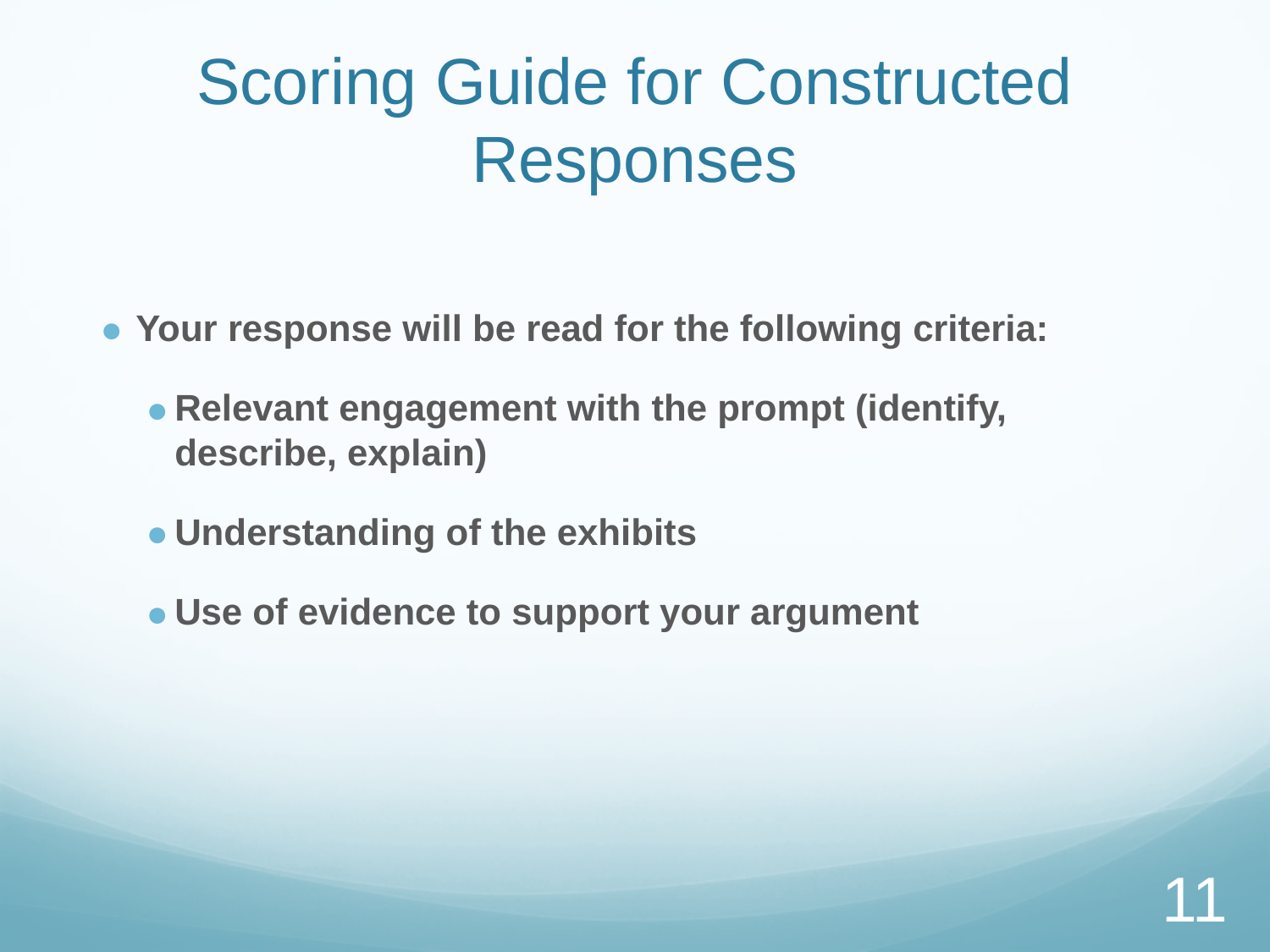

# Scoring Guide for Constructed Responses

 Your response will be read for the following criteria:
Relevant engagement with the prompt (identify, describe, explain)
Understanding of the exhibits
Use of evidence to support your argument
11